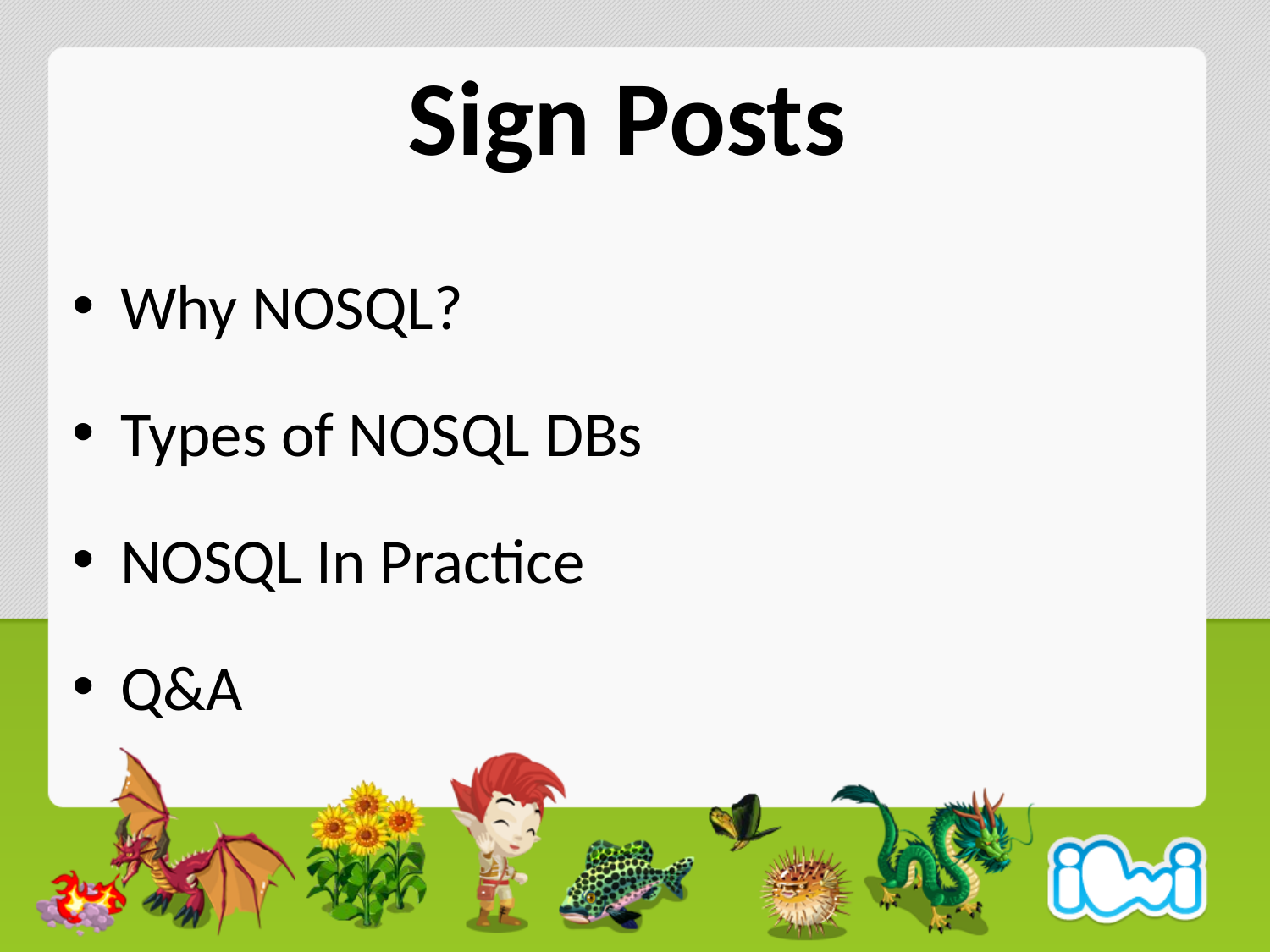

# Sign Posts
Why NOSQL?
Types of NOSQL DBs
NOSQL In Practice
Q&A